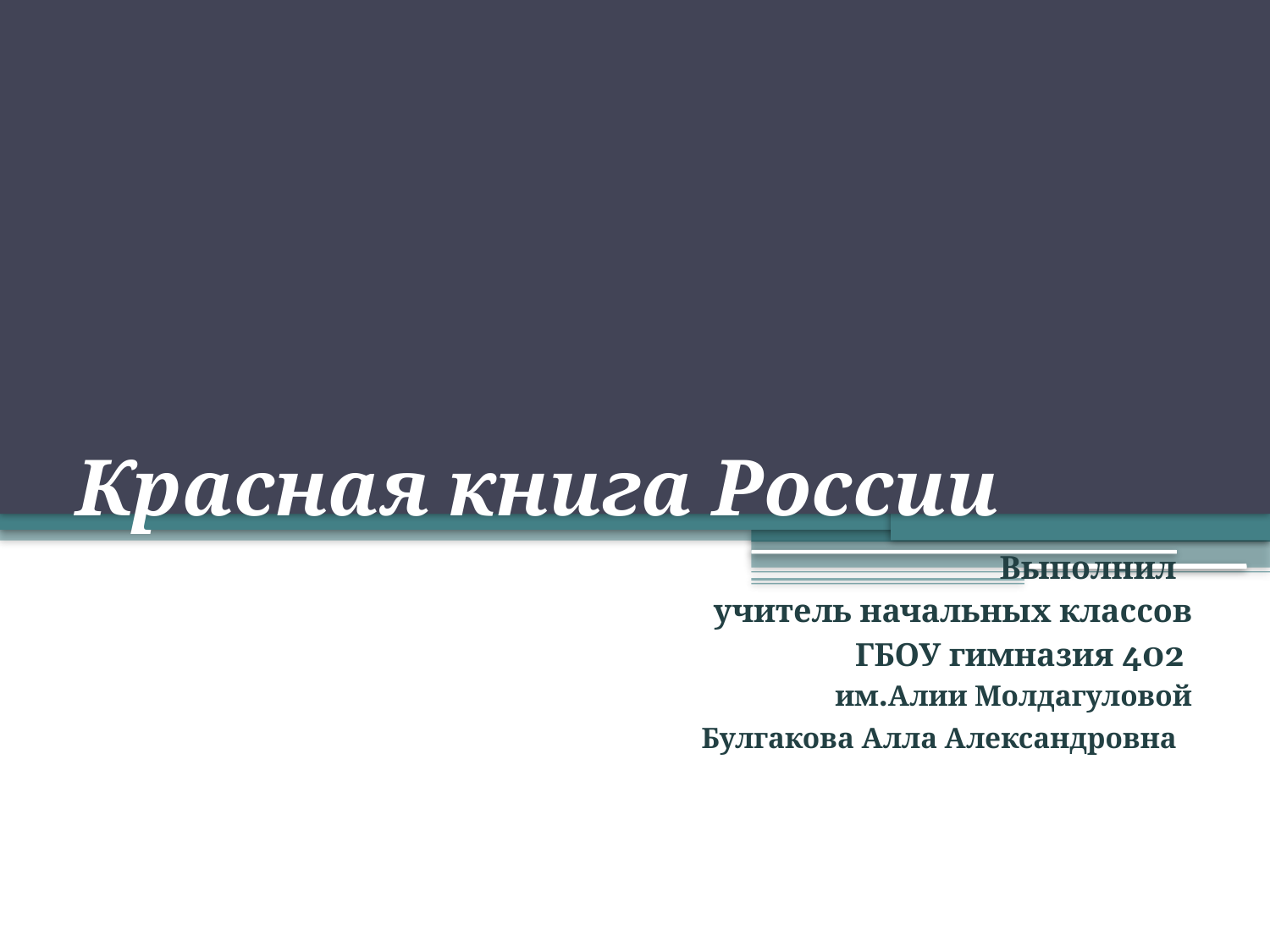

# Красная книга России
Выполнил
учитель начальных классов
ГБОУ гимназия 402
им.Алии Молдагуловой
Булгакова Алла Александровна